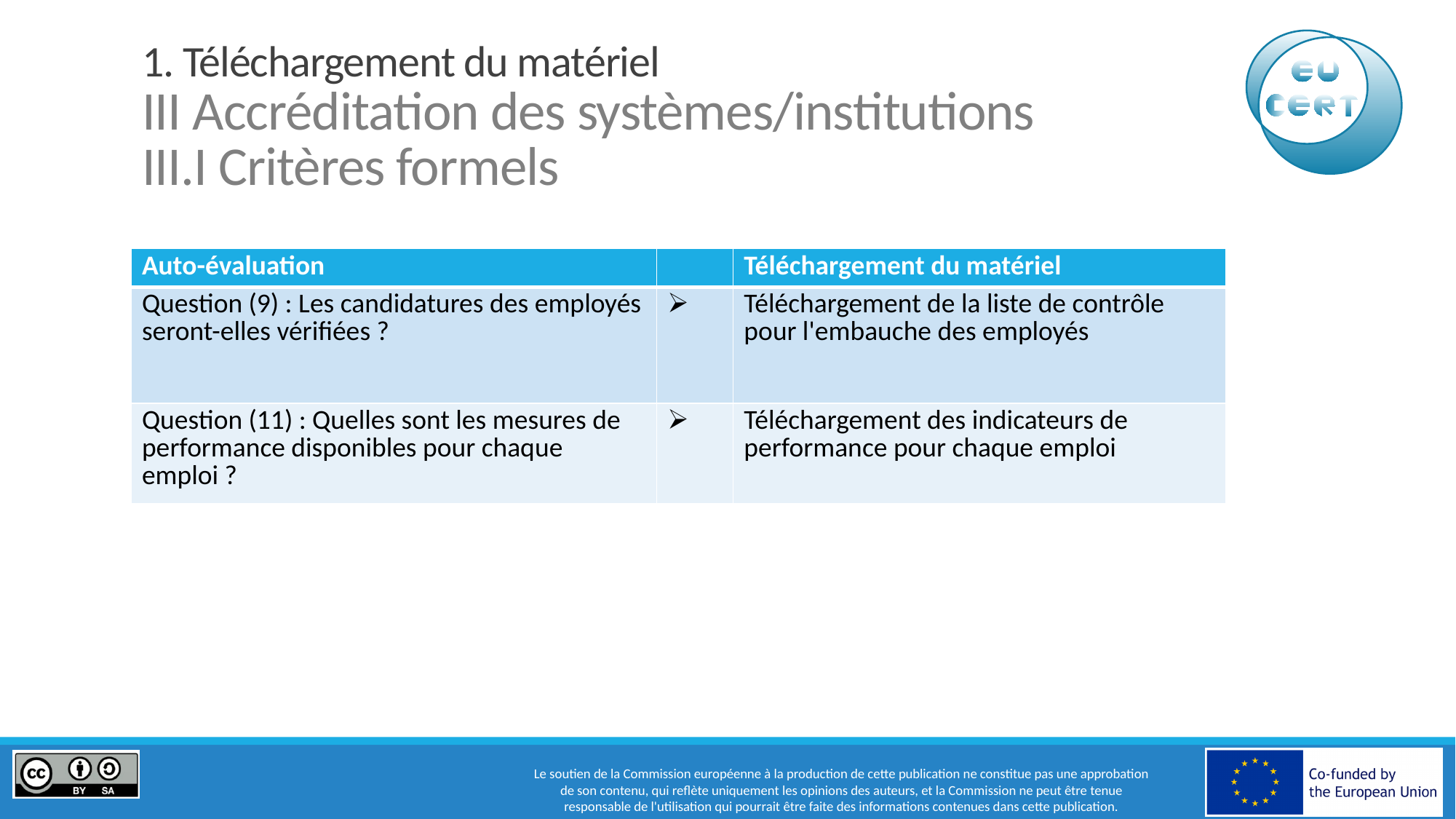

# 1. Téléchargement du matériel III Accréditation des systèmes/institutions III.I Critères formels
| Auto-évaluation |  | Téléchargement du matériel |
| --- | --- | --- |
| Question (9) : Les candidatures des employés seront-elles vérifiées ? |  | Téléchargement de la liste de contrôle pour l'embauche des employés |
| Question (11) : Quelles sont les mesures de performance disponibles pour chaque emploi ? |  | Téléchargement des indicateurs de performance pour chaque emploi |